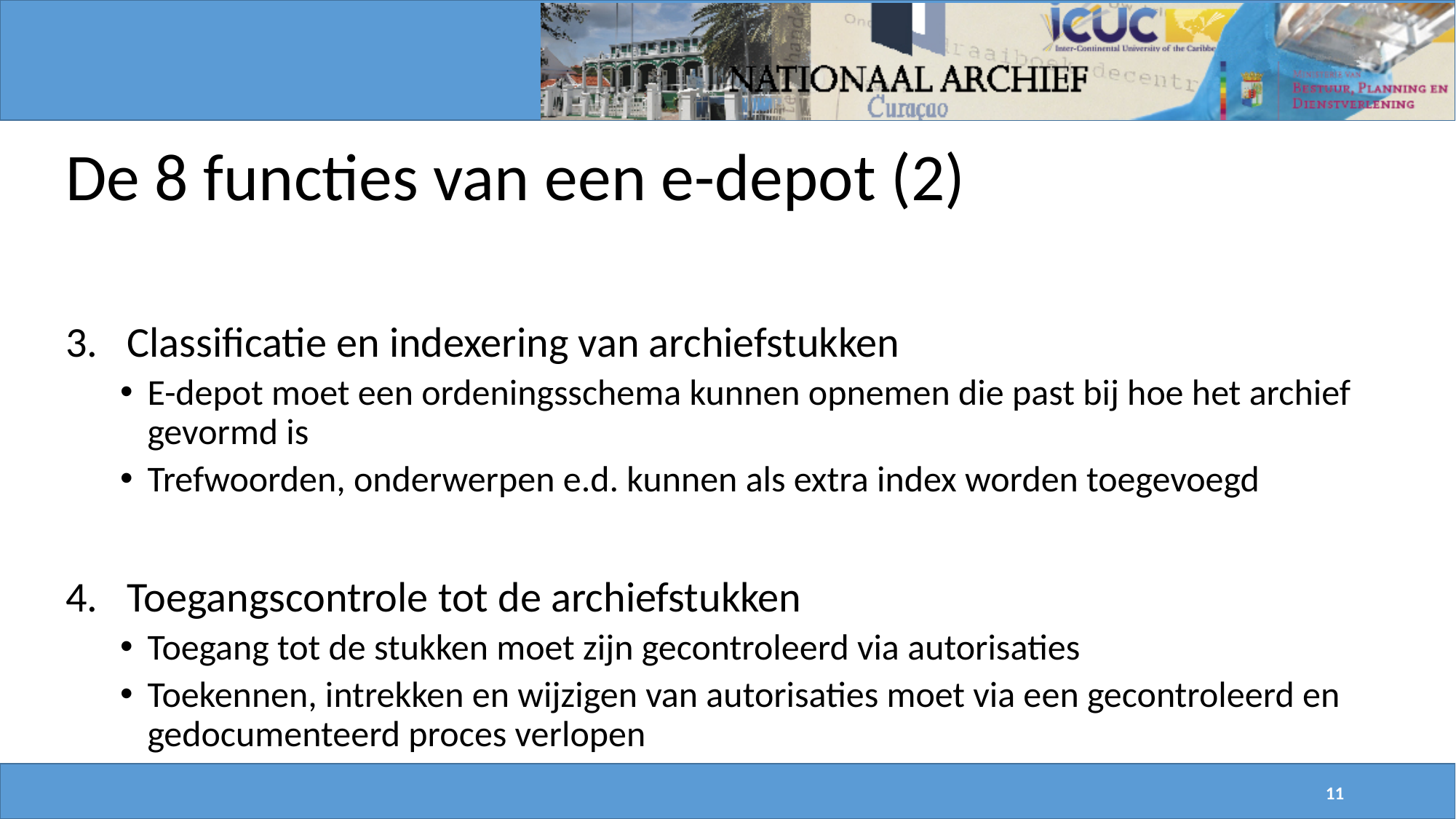

# De 8 functies van een e-depot (2)

Classificatie en indexering van archiefstukken
E-depot moet een ordeningsschema kunnen opnemen die past bij hoe het archief gevormd is
Trefwoorden, onderwerpen e.d. kunnen als extra index worden toegevoegd

Toegangscontrole tot de archiefstukken
Toegang tot de stukken moet zijn gecontroleerd via autorisaties
Toekennen, intrekken en wijzigen van autorisaties moet via een gecontroleerd en gedocumenteerd proces verlopen
11